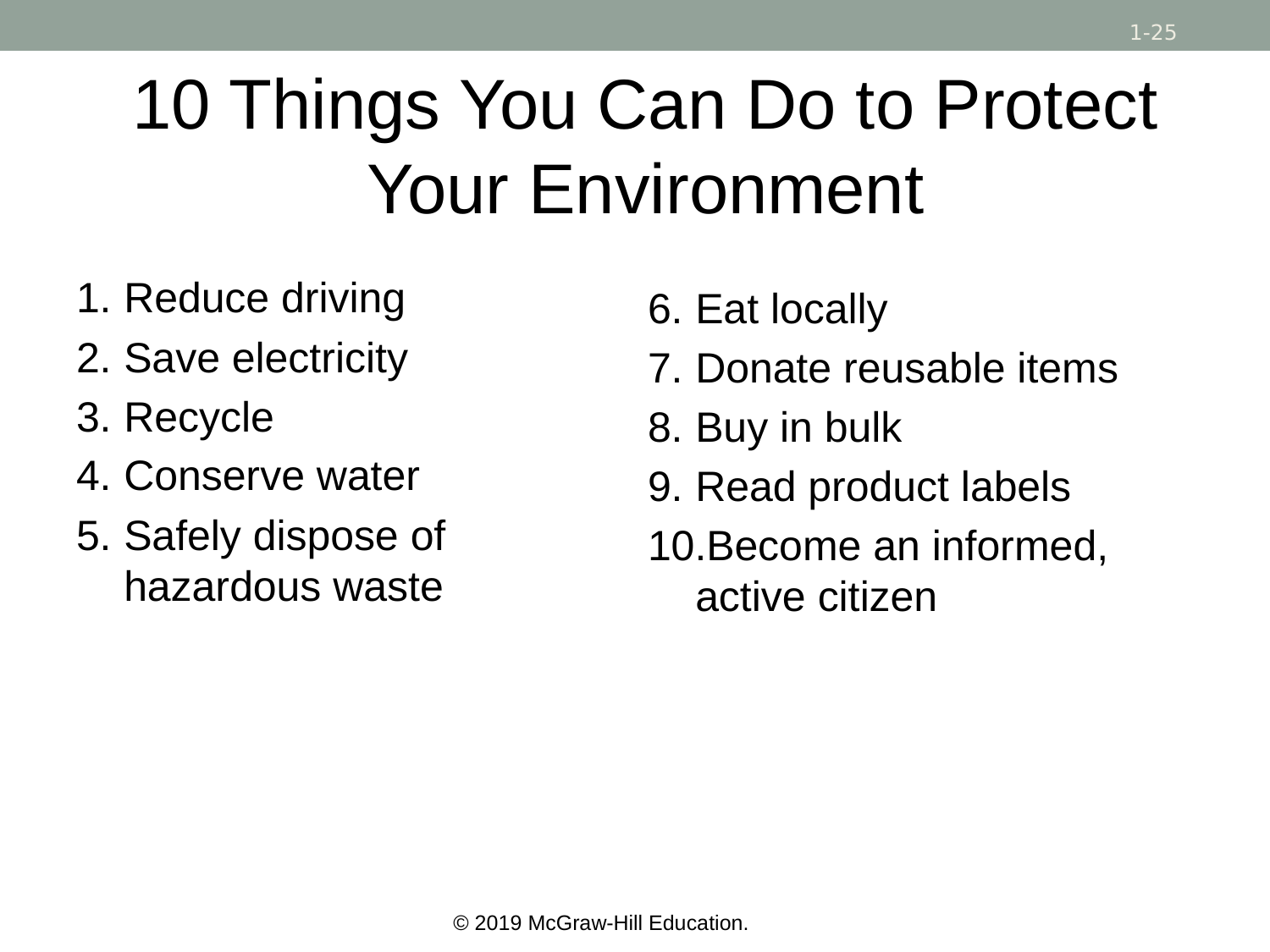

# 10 Things You Can Do to Protect Your Environment
Reduce driving
Save electricity
Recycle
Conserve water
Safely dispose of hazardous waste
Eat locally
Donate reusable items
Buy in bulk
Read product labels
Become an informed, active citizen